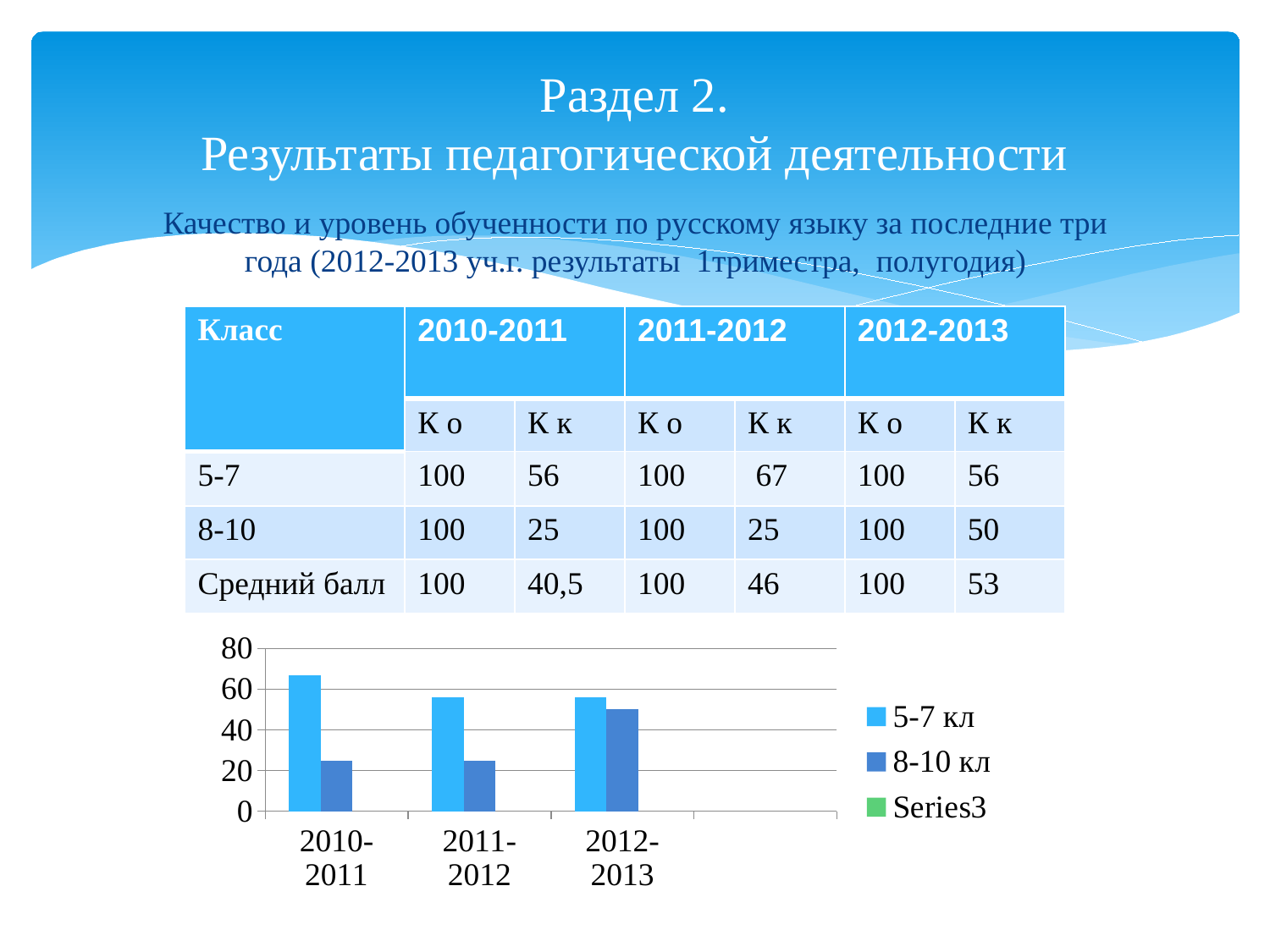

# Раздел 2. Результаты педагогической деятельности
Качество и уровень обученности по русскому языку за последние три года (2012-2013 уч.г. результаты  1триместра,  полугодия)

| Класс | 2010-2011 |  | 2011-2012 |  | 2012-2013 |  |
| --- | --- | --- | --- | --- | --- | --- |
|  | К о | К к | К о | К к | К о | К к |
| 5-7 | 100 | 56 | 100 | 67 | 100 | 56 |
| 8-10 | 100 | 25 | 100 | 25 | 100 | 50 |
| Средний балл | 100 | 40,5 | 100 | 46 | 100 | 53 |

### Chart

| Category | 5-7 кл | 8-10 кл |  |
|---|---|---|---|
| 2010-2011 | 67.0 | 25.0 | None |
| 2011-2012 | 56.0 | 25.0 | None |
| 2012-2013 | 56.0 | 50.0 | None |